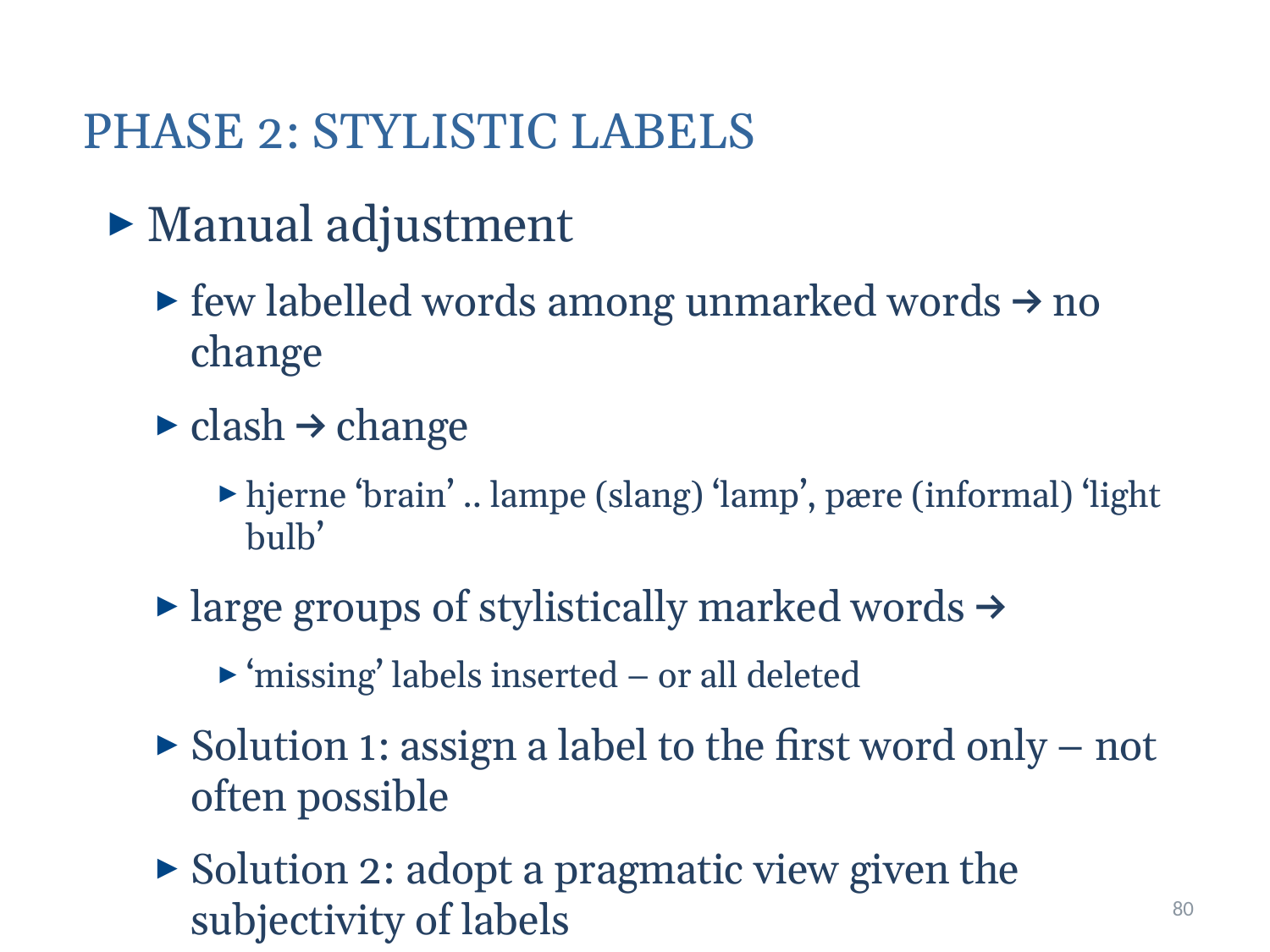

PHASE 2: STYLISTIC LABELS
Manual adjustment
few labelled words among unmarked words → no change
clash → change
hjerne ‘brain’ .. lampe (slang) ‘lamp’, pære (informal) ‘light bulb’
large groups of stylistically marked words →
‘missing’ labels inserted – or all deleted
Solution 1: assign a label to the first word only – not often possible
Solution 2: adopt a pragmatic view given the subjectivity of labels
80